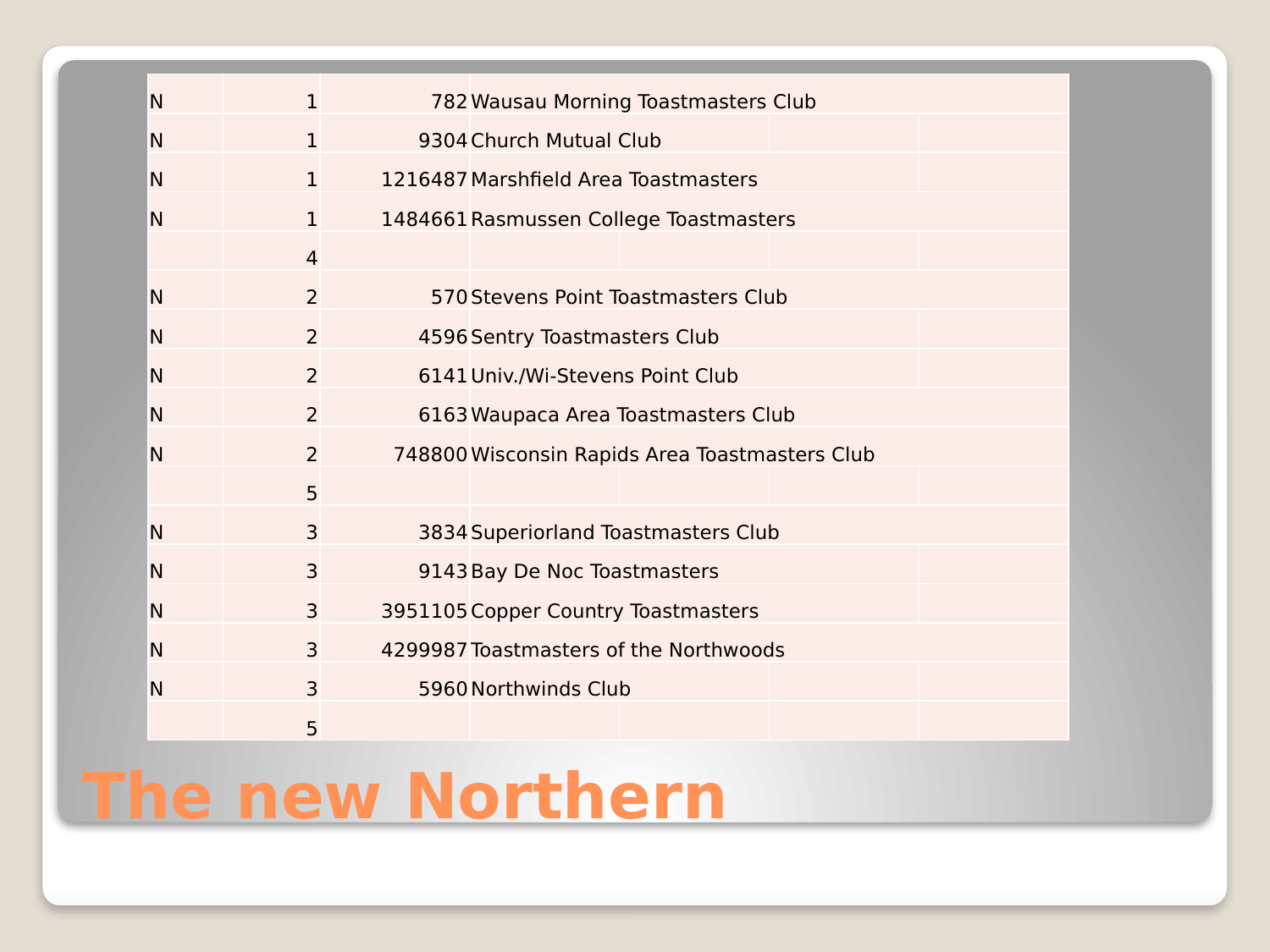

| N | 1 | 782 | Wausau Morning Toastmasters Club |  |  |  |
| --- | --- | --- | --- | --- | --- | --- |
| N | 1 | 9304 | Church Mutual Club |  |  |  |
| N | 1 | 1216487 | Marshfield Area Toastmasters |  |  |  |
| N | 1 | 1484661 | Rasmussen College Toastmasters |  |  |  |
|  | 4 |  |  |  |  |  |
| N | 2 | 570 | Stevens Point Toastmasters Club |  |  |  |
| N | 2 | 4596 | Sentry Toastmasters Club |  |  |  |
| N | 2 | 6141 | Univ./Wi-Stevens Point Club |  |  |  |
| N | 2 | 6163 | Waupaca Area Toastmasters Club |  |  |  |
| N | 2 | 748800 | Wisconsin Rapids Area Toastmasters Club |  |  |  |
|  | 5 |  |  |  |  |  |
| N | 3 | 3834 | Superiorland Toastmasters Club |  |  |  |
| N | 3 | 9143 | Bay De Noc Toastmasters |  |  |  |
| N | 3 | 3951105 | Copper Country Toastmasters |  |  |  |
| N | 3 | 4299987 | Toastmasters of the Northwoods |  |  |  |
| N | 3 | 5960 | Northwinds Club |  |  |  |
|  | 5 |  |  |  |  |  |
# The new Northern